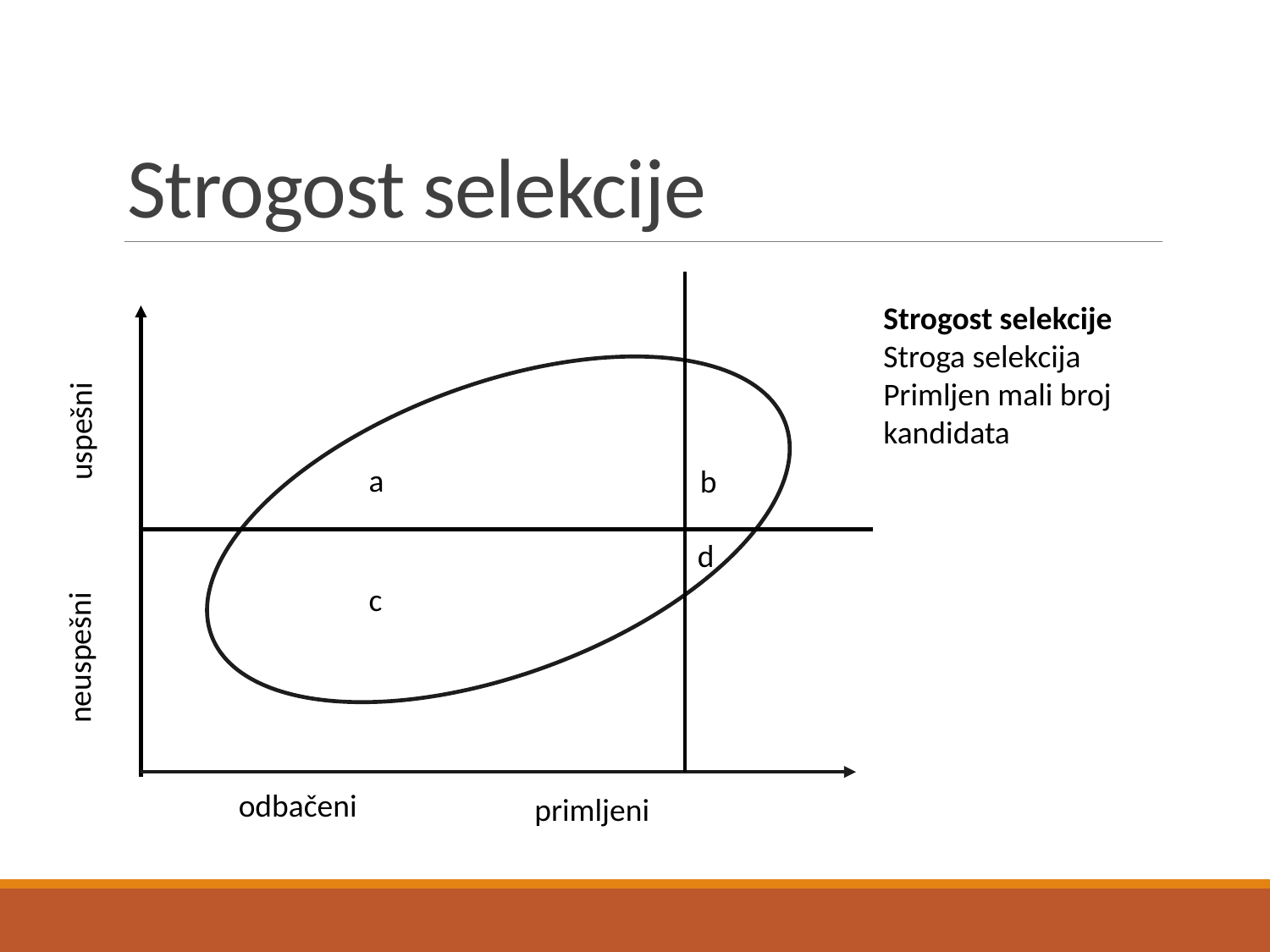

# Strogost selekcije

uspešni
a
b
d
c
neuspešni
odbačeni
primljeni
Strogost selekcije
Stroga selekcija
Primljen mali broj kandidata